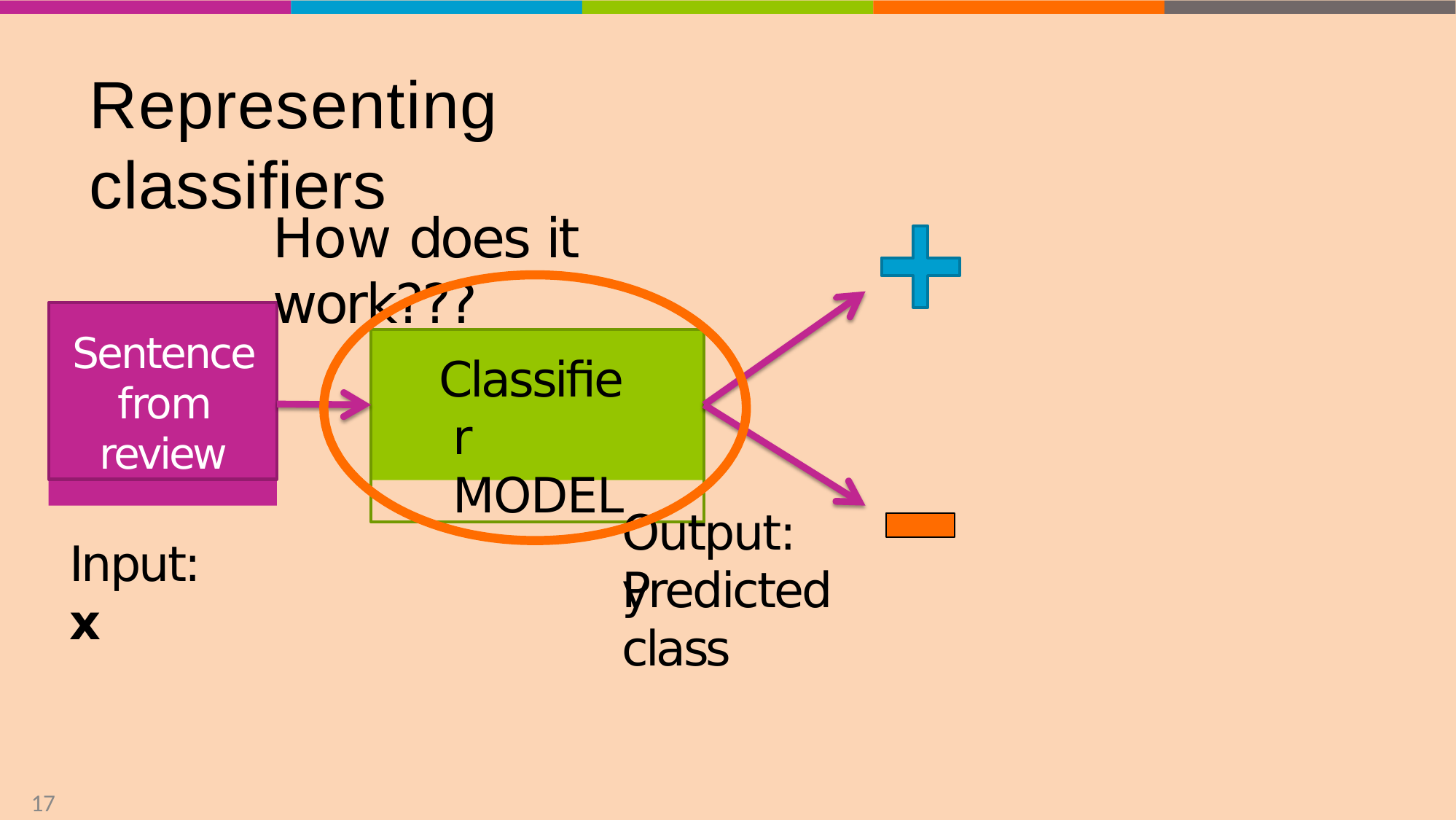

# Representing classifiers
How does it work???

Sentence  from  review

Classifier  MODEL

Output:	y
Input:	x
Predicted class
17